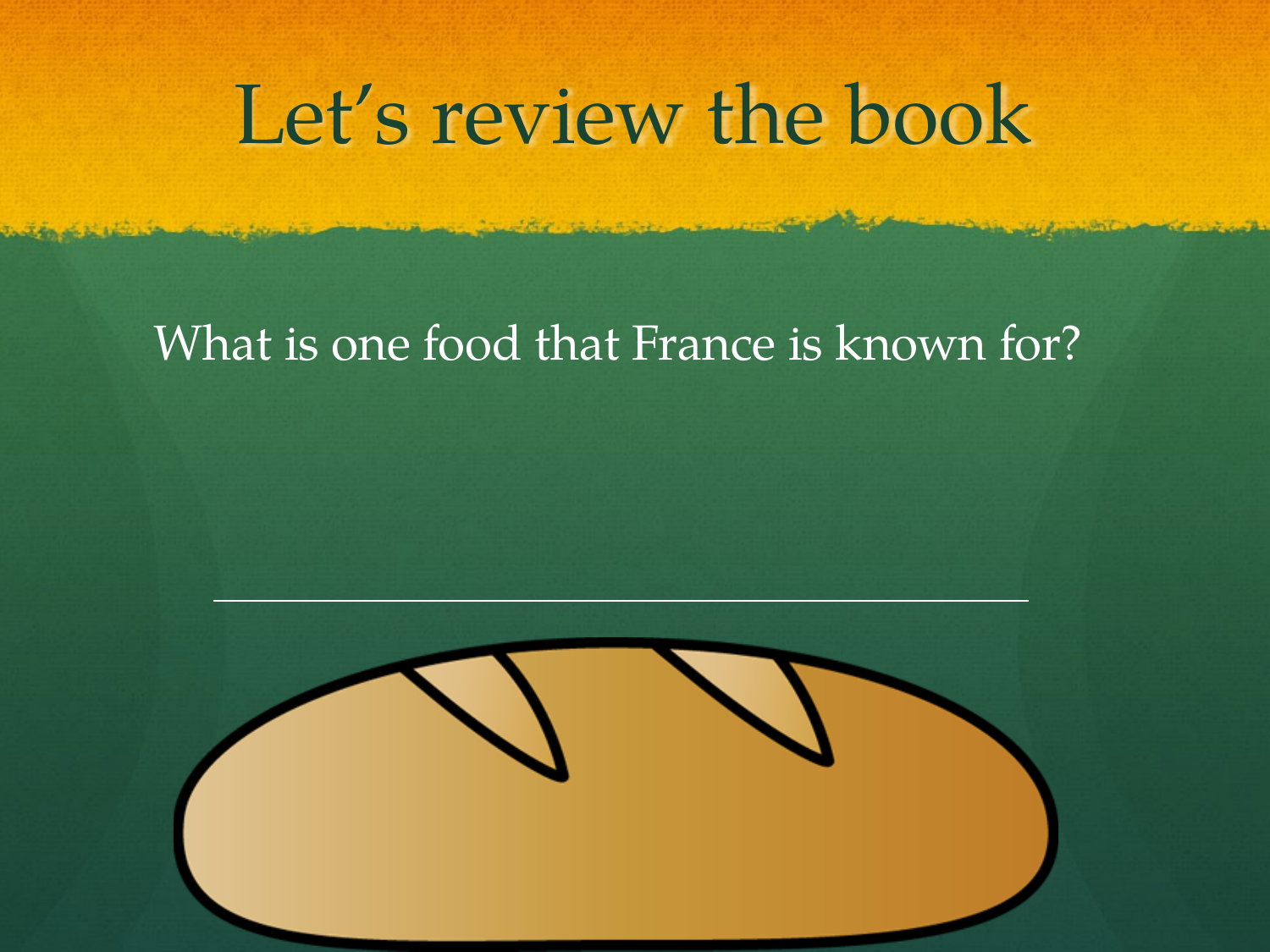

# Let’s review the book
What is one food that France is known for?